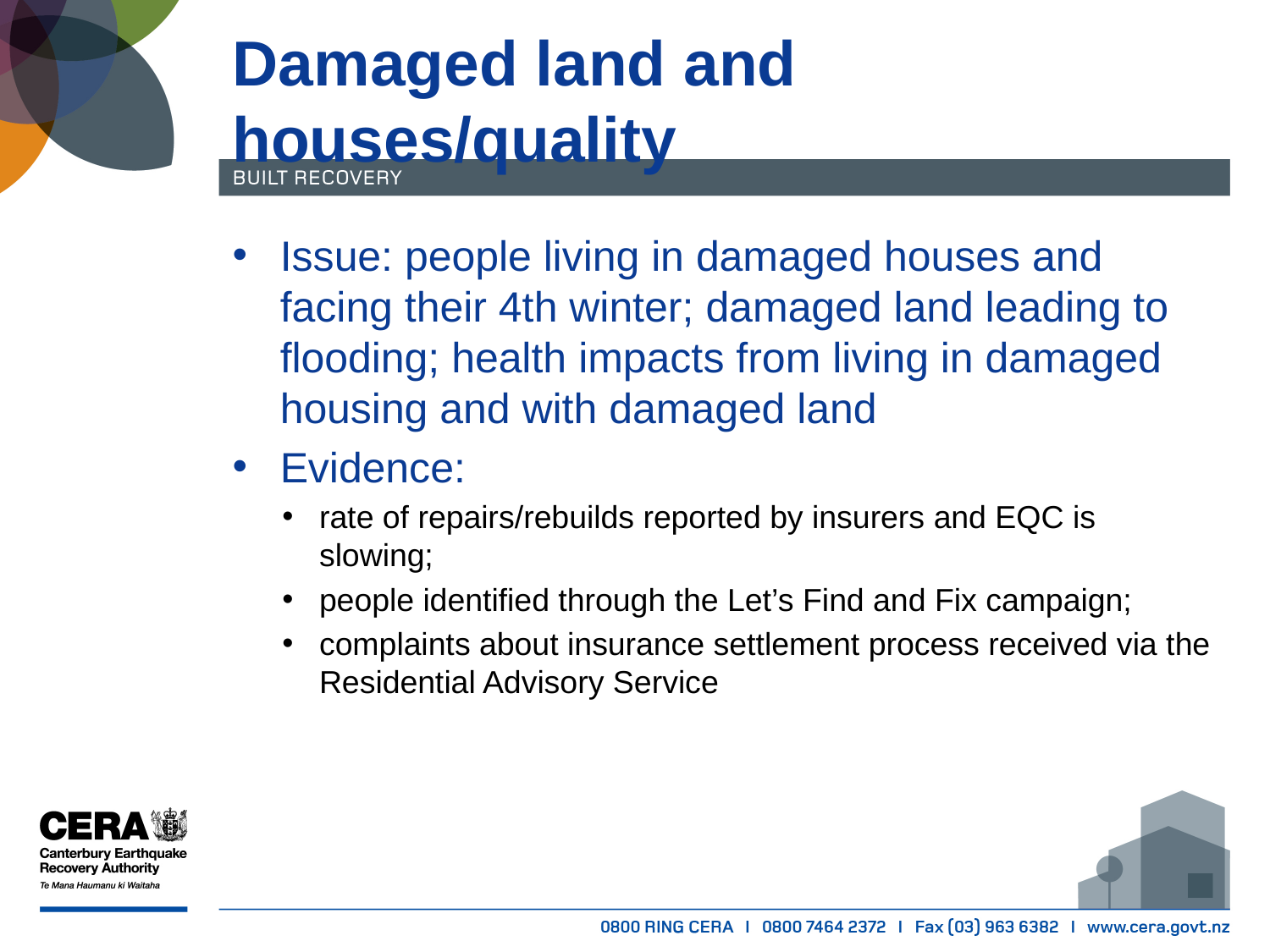

# Damaged land and houses/quality
Issue: people living in damaged houses and facing their 4th winter; damaged land leading to flooding; health impacts from living in damaged housing and with damaged land
Evidence:
rate of repairs/rebuilds reported by insurers and EQC is slowing;
people identified through the Let’s Find and Fix campaign;
complaints about insurance settlement process received via the Residential Advisory Service